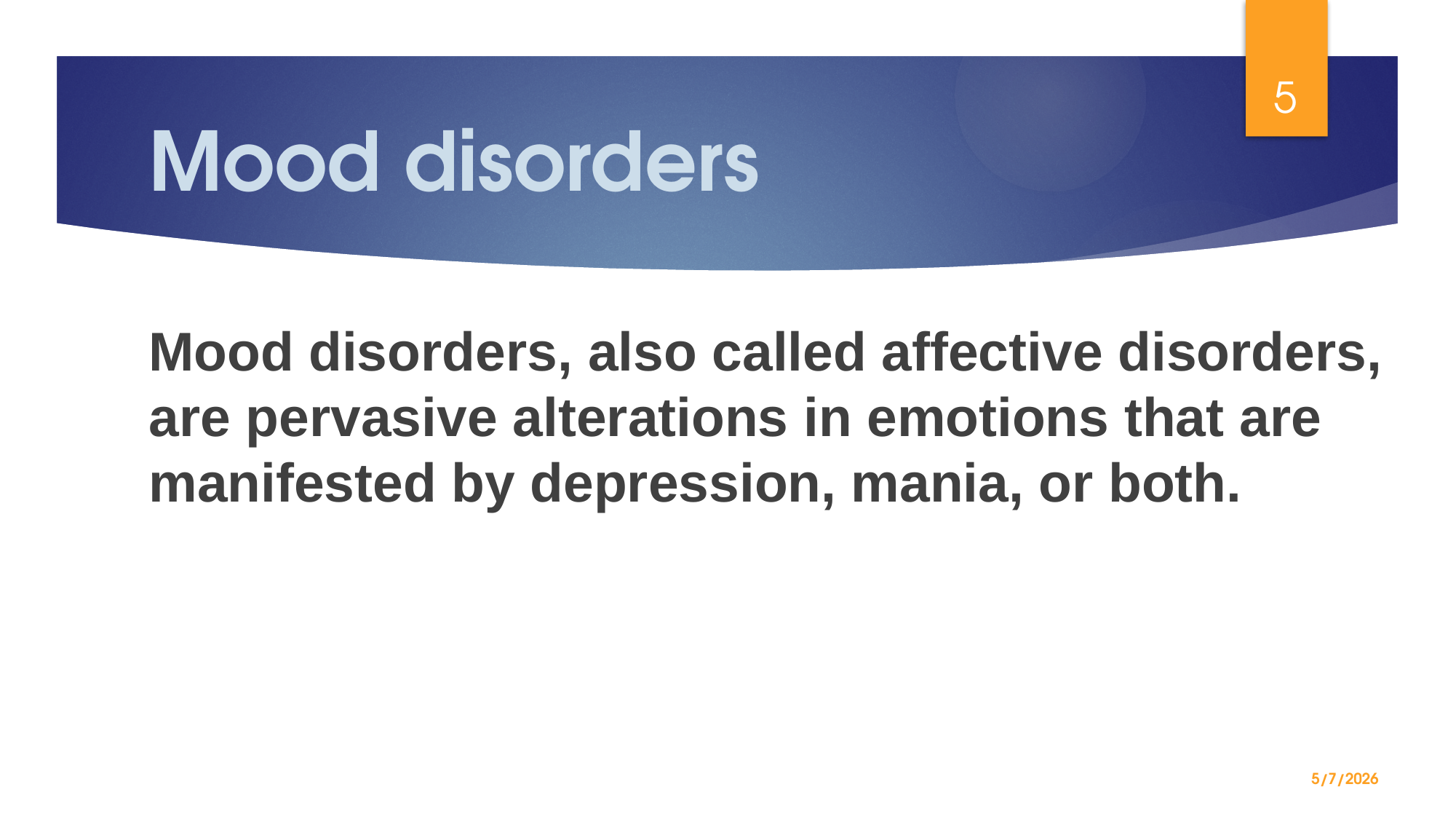

5
# Mood disorders
Mood disorders, also called affective disorders, are pervasive alterations in emotions that are manifested by depression, mania, or both.
5/7/2026